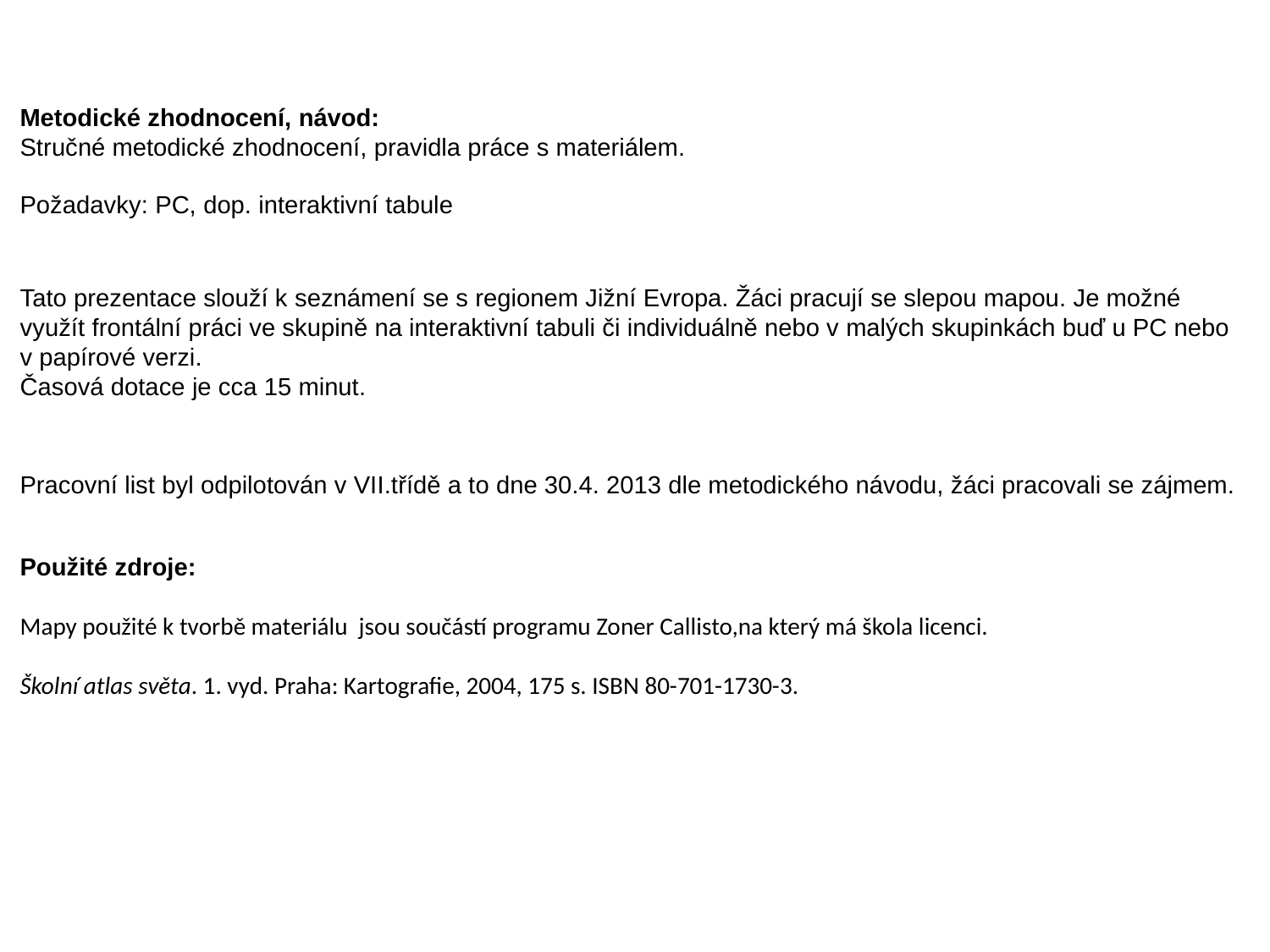

Metodické zhodnocení, návod:
Stručné metodické zhodnocení, pravidla práce s materiálem.
Požadavky: PC, dop. interaktivní tabule
Tato prezentace slouží k seznámení se s regionem Jižní Evropa. Žáci pracují se slepou mapou. Je možné využít frontální práci ve skupině na interaktivní tabuli či individuálně nebo v malých skupinkách buď u PC nebo v papírové verzi.
Časová dotace je cca 15 minut.
Pracovní list byl odpilotován v VII.třídě a to dne 30.4. 2013 dle metodického návodu, žáci pracovali se zájmem.
Použité zdroje:

Mapy použité k tvorbě materiálu  jsou součástí programu Zoner Callisto,na který má škola licenci.

Školní atlas světa. 1. vyd. Praha: Kartografie, 2004, 175 s. ISBN 80-701-1730-3.